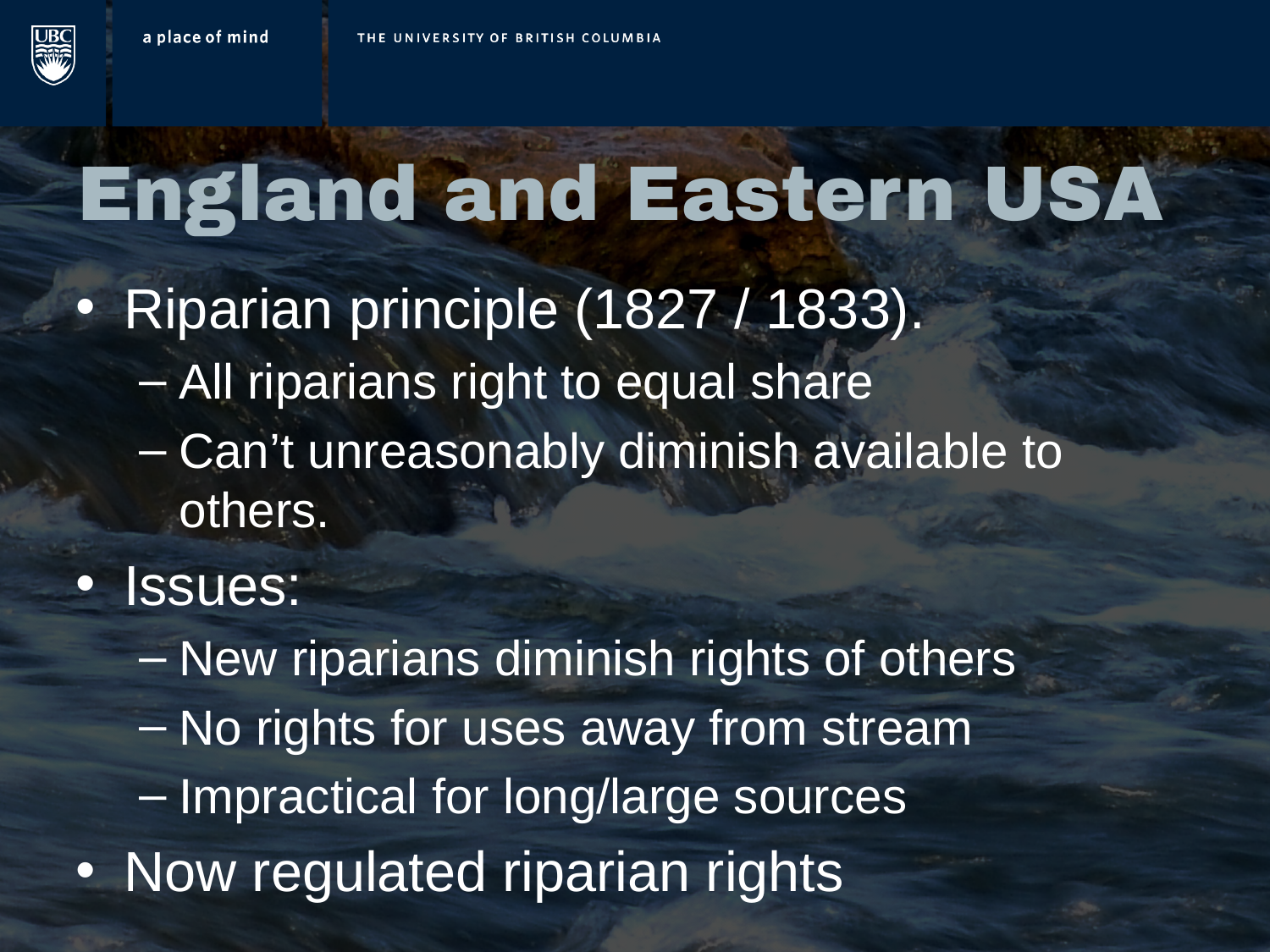

# England and Eastern USA
Riparian principle (1827 / 1833).
All riparians right to equal share
Can’t unreasonably diminish available to others.
Issues:
New riparians diminish rights of others
No rights for uses away from stream
Impractical for long/large sources
Now regulated riparian rights